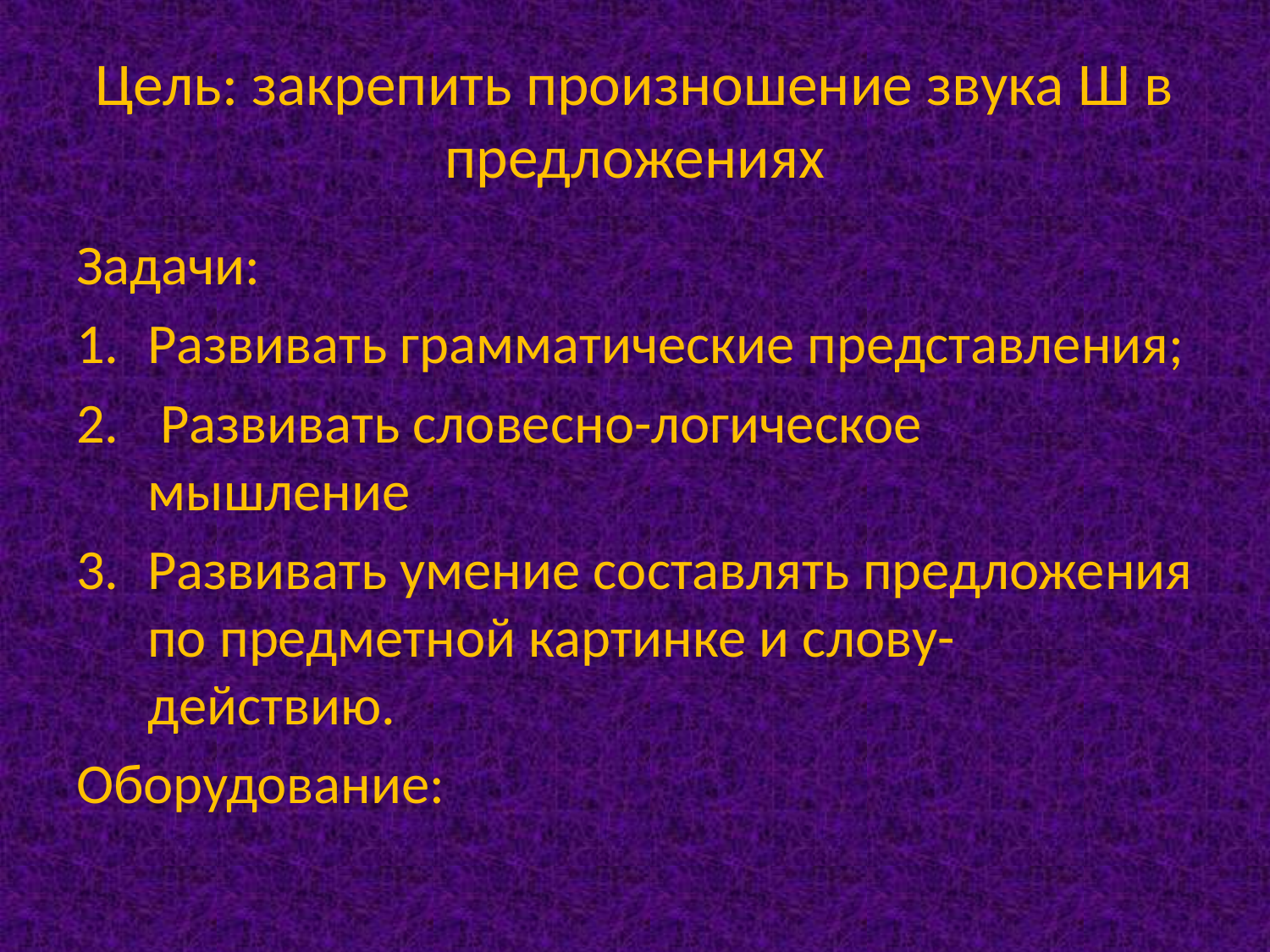

# Цель: закрепить произношение звука Ш в предложениях
Задачи:
Развивать грамматические представления;
 Развивать словесно-логическое мышление
Развивать умение составлять предложения по предметной картинке и слову-действию.
Оборудование: